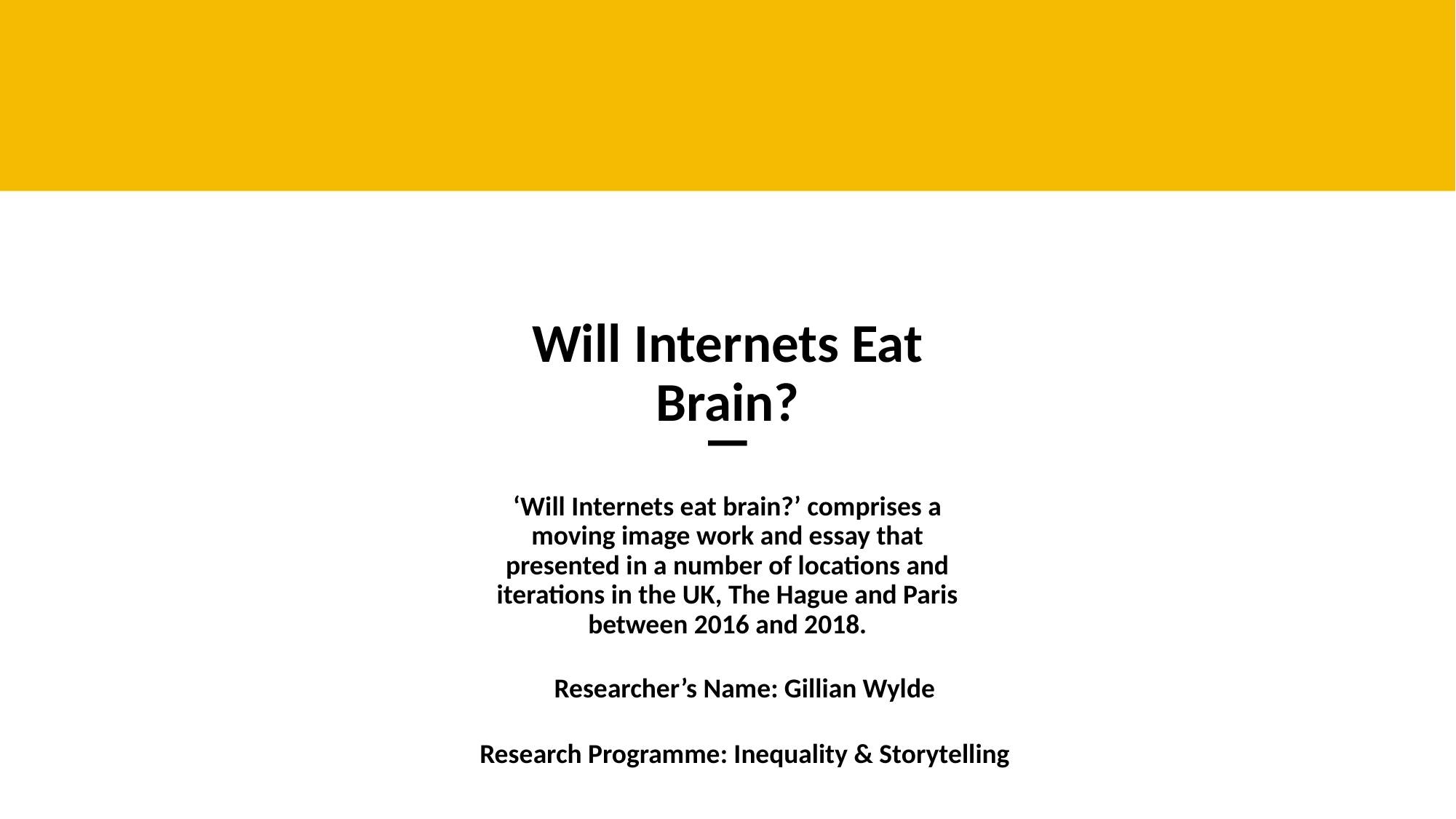

# Will Internets Eat Brain? ‘Will Internets eat brain?’ comprises a moving image work and essay that presented in a number of locations and iterations in the UK, The Hague and Paris between 2016 and 2018.
Researcher’s Name: Gillian Wylde

Research Programme: Inequality & Storytelling